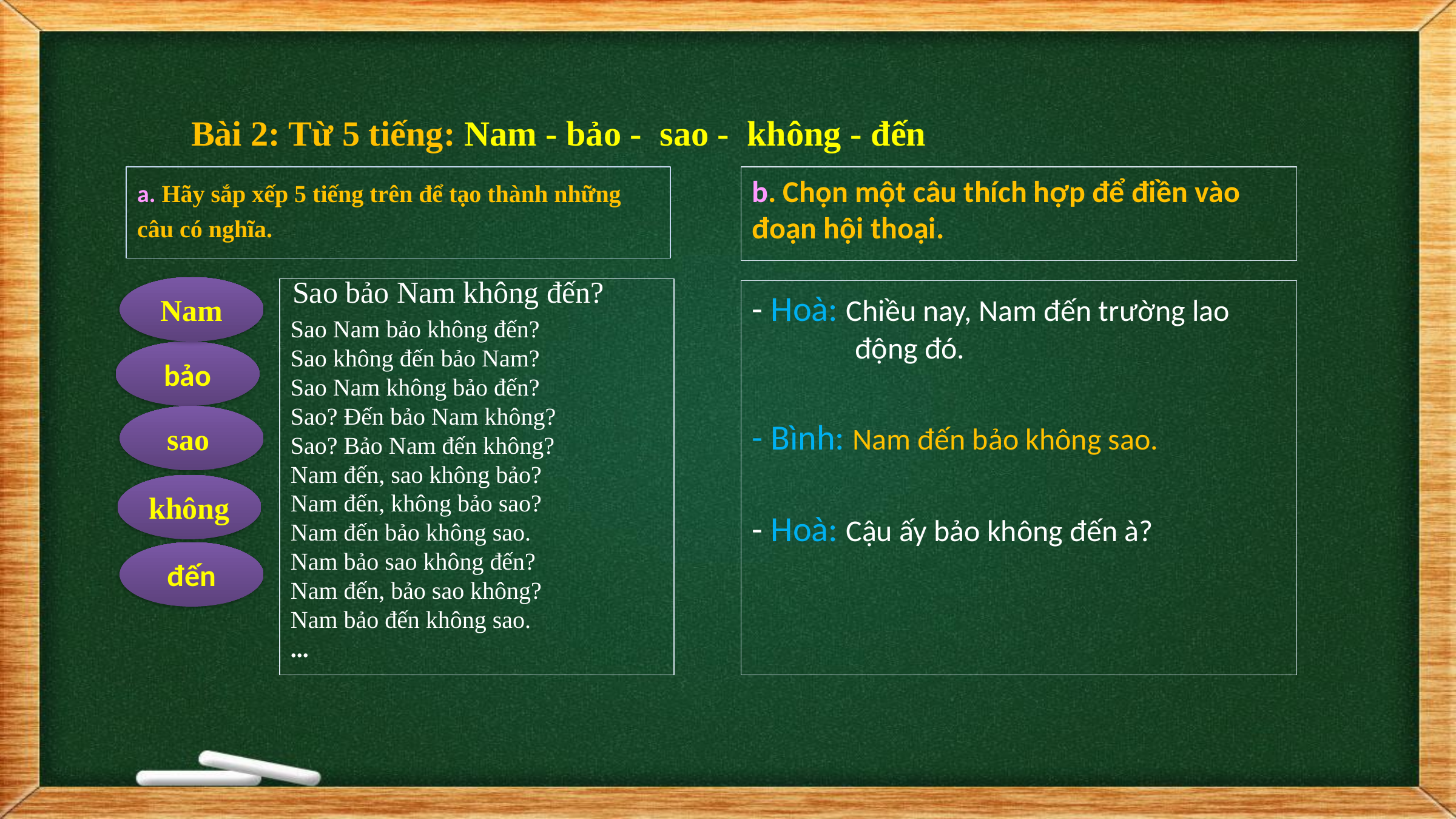

Bài 2: Từ 5 tiếng: Nam - bảo -  sao -  không - đến
a. Hãy sắp xếp 5 tiếng trên để tạo thành những câu có nghĩa.

b. Chọn một câu thích hợp để điền vào đoạn hội thoại.

Sao bảo Nam không đến?

Nam

Sao Nam bảo không đến?
Sao không đến bảo Nam?
Sao Nam không bảo đến?
Sao? Đến bảo Nam không?
Sao? Bảo Nam đến không?
Nam đến, sao không bảo?
Nam đến, không bảo sao?
Nam đến bảo không sao.
Nam bảo sao không đến?
Nam đến, bảo sao không?
Nam bảo đến không sao.
...

- Hoà: Chiều nay, Nam đến trường lao động đó.

- Bình: Nam đến bảo không sao.

- Hoà: Cậu ấy bảo không đến à?

bảo
sao
không
đến